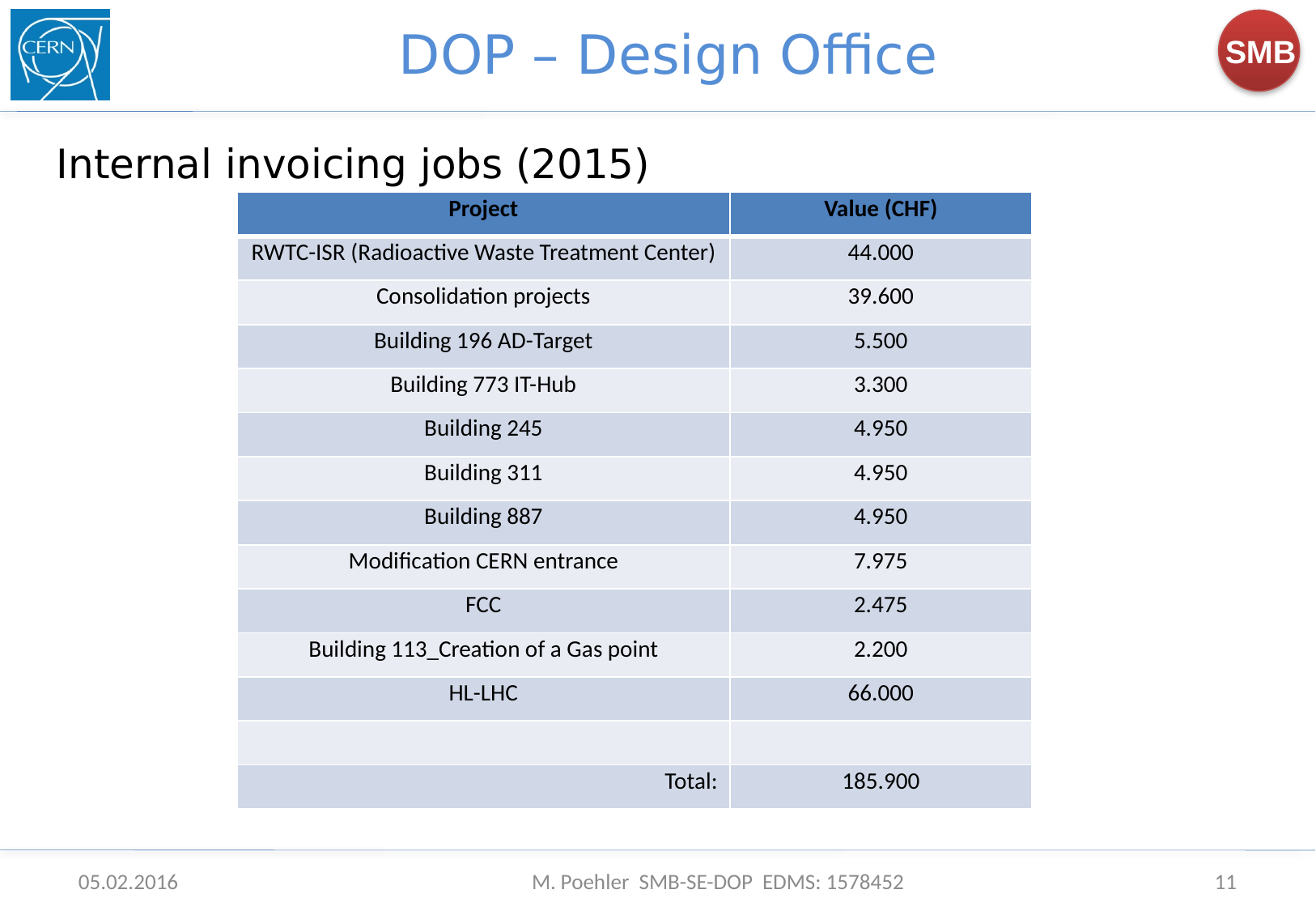

# DOP – Design Office
Internal invoicing jobs (2015)
| Project | Value (CHF) |
| --- | --- |
| RWTC-ISR (Radioactive Waste Treatment Center) | 44.000 |
| Consolidation projects | 39.600 |
| Building 196 AD-Target | 5.500 |
| Building 773 IT-Hub | 3.300 |
| Building 245 | 4.950 |
| Building 311 | 4.950 |
| Building 887 | 4.950 |
| Modification CERN entrance | 7.975 |
| FCC | 2.475 |
| Building 113\_Creation of a Gas point | 2.200 |
| HL-LHC | 66.000 |
|  |  |
| Total: | 185.900 |
05.02.2016
M. Poehler  SMB-SE-DOP  EDMS: 1578452
11